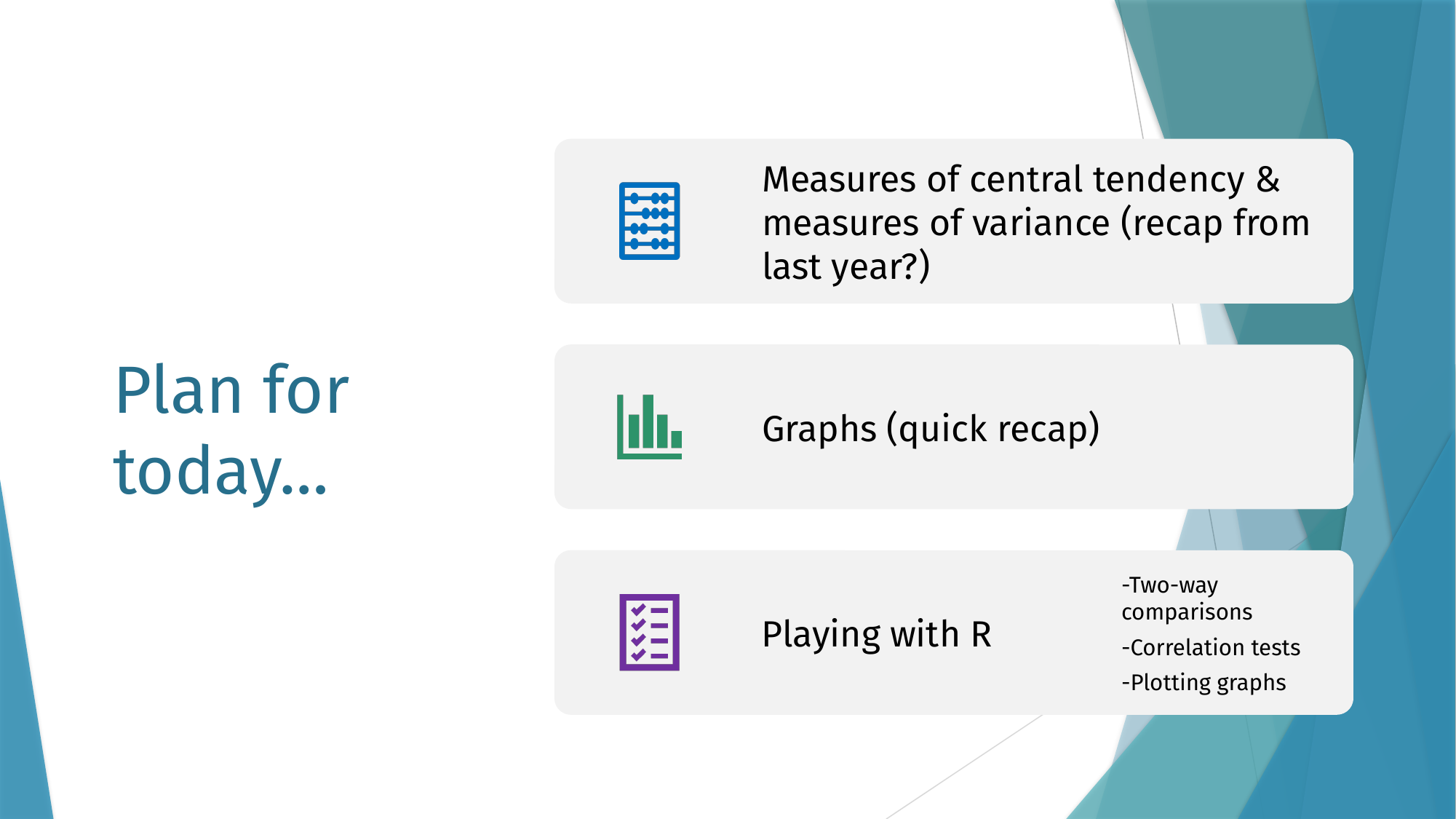

Measures of central tendency & measures of variance (recap from last year?)
Graphs (quick recap)
Playing with R
-Two-way comparisons
-Correlation tests
-Plotting graphs
# Plan for today…